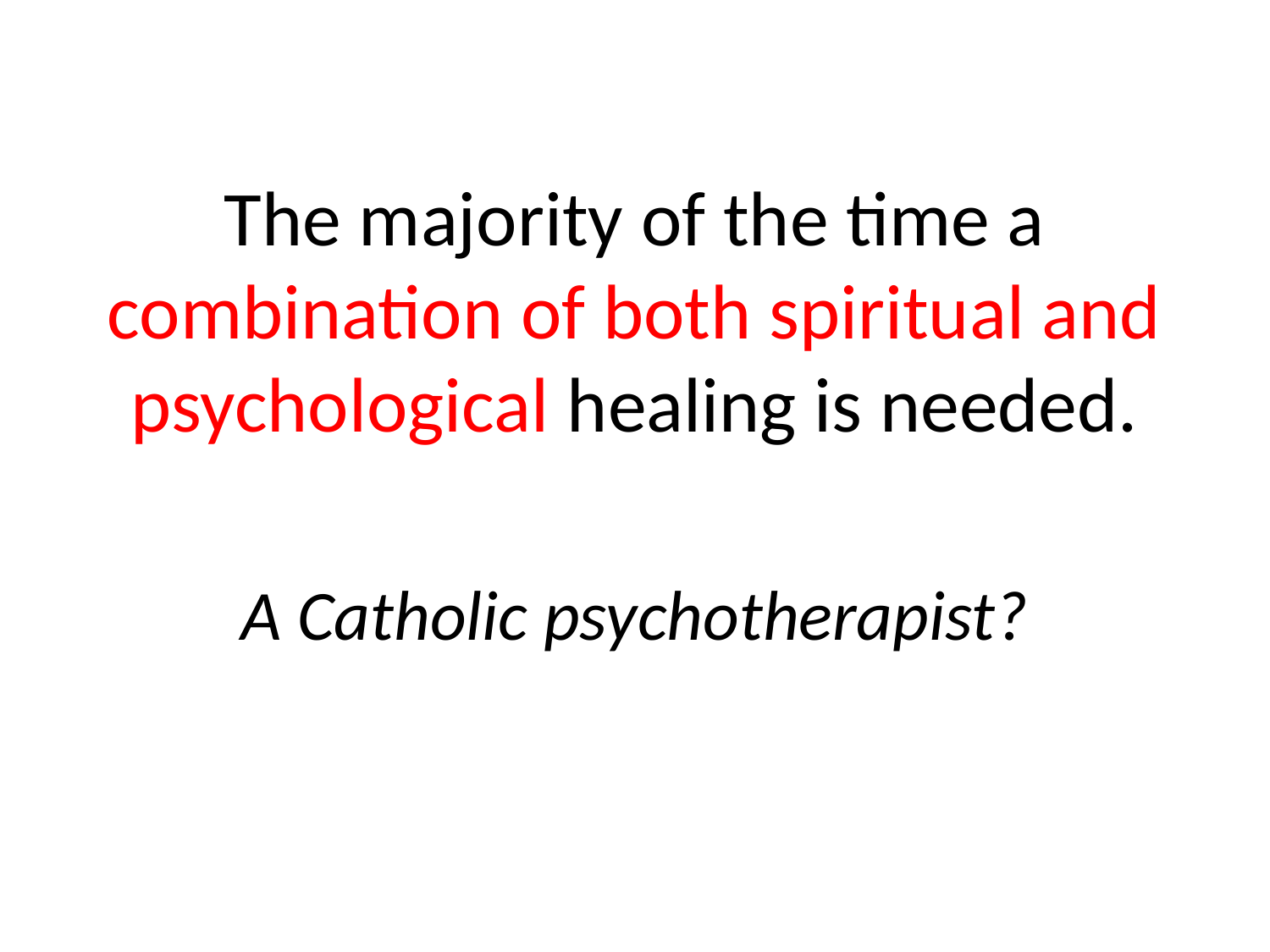

The majority of the time a combination of both spiritual and psychological healing is needed.

A Catholic psychotherapist?